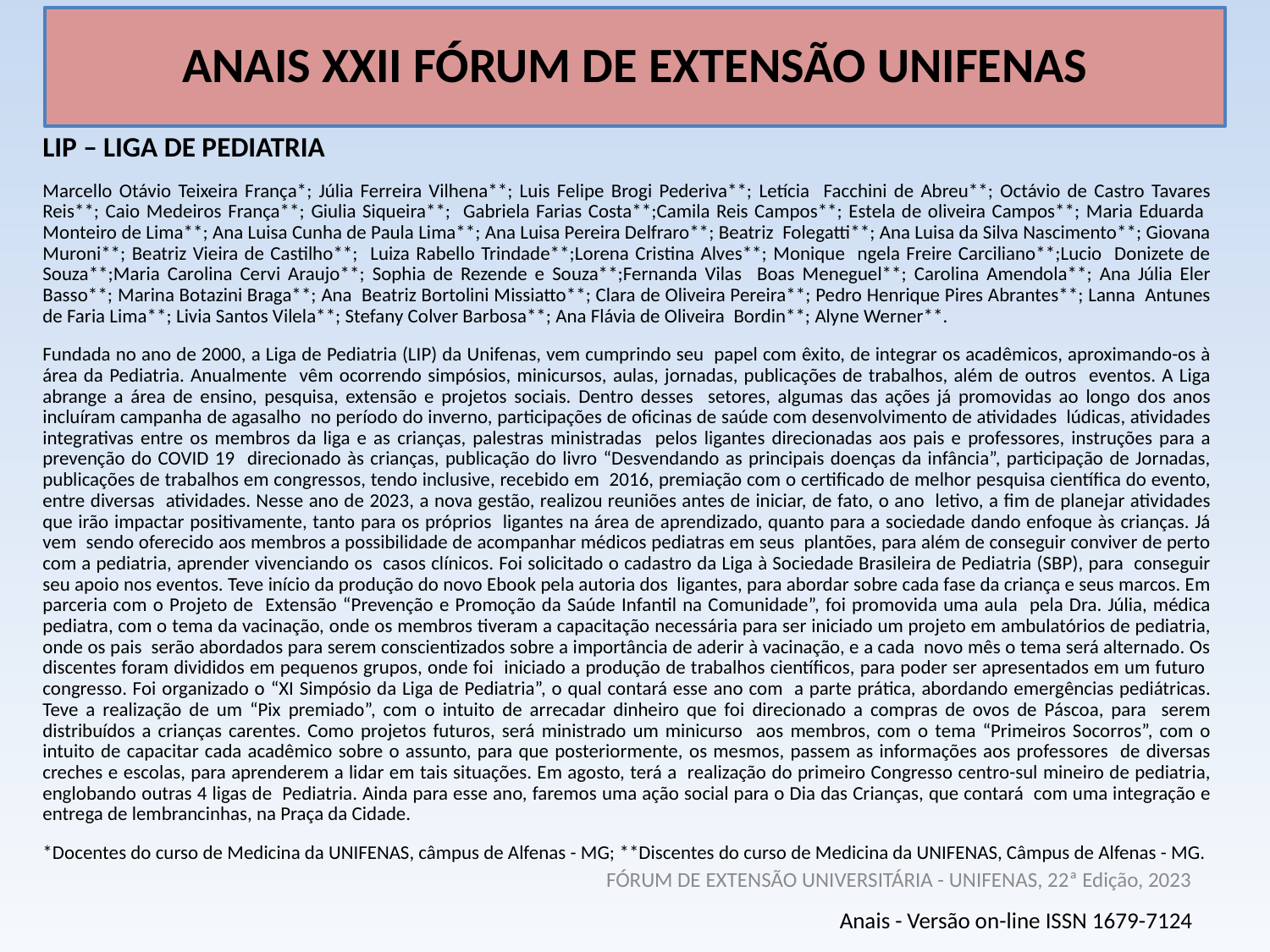

# ANAIS XXII FÓRUM DE EXTENSÃO UNIFENAS
LIP – LIGA DE PEDIATRIA
Marcello Otávio Teixeira França*; Júlia Ferreira Vilhena**; Luis Felipe Brogi Pederiva**; Letícia  Facchini de Abreu**; Octávio de Castro Tavares Reis**; Caio Medeiros França**; Giulia Siqueira**;  Gabriela Farias Costa**;Camila Reis Campos**; Estela de oliveira Campos**; Maria Eduarda  Monteiro de Lima**; Ana Luisa Cunha de Paula Lima**; Ana Luisa Pereira Delfraro**; Beatriz  Folegatti**; Ana Luisa da Silva Nascimento**; Giovana Muroni**; Beatriz Vieira de Castilho**;  Luiza Rabello Trindade**;Lorena Cristina Alves**; Monique  ngela Freire Carciliano**;Lucio  Donizete de Souza**;Maria Carolina Cervi Araujo**; Sophia de Rezende e Souza**;Fernanda Vilas  Boas Meneguel**; Carolina Amendola**; Ana Júlia Eler Basso**; Marina Botazini Braga**; Ana  Beatriz Bortolini Missiatto**; Clara de Oliveira Pereira**; Pedro Henrique Pires Abrantes**; Lanna  Antunes de Faria Lima**; Livia Santos Vilela**; Stefany Colver Barbosa**; Ana Flávia de Oliveira  Bordin**; Alyne Werner**.
Fundada no ano de 2000, a Liga de Pediatria (LIP) da Unifenas, vem cumprindo seu  papel com êxito, de integrar os acadêmicos, aproximando-os à área da Pediatria. Anualmente  vêm ocorrendo simpósios, minicursos, aulas, jornadas, publicações de trabalhos, além de outros  eventos. A Liga abrange a área de ensino, pesquisa, extensão e projetos sociais. Dentro desses  setores, algumas das ações já promovidas ao longo dos anos incluíram campanha de agasalho  no período do inverno, participações de oficinas de saúde com desenvolvimento de atividades  lúdicas, atividades integrativas entre os membros da liga e as crianças, palestras ministradas  pelos ligantes direcionadas aos pais e professores, instruções para a prevenção do COVID 19  direcionado às crianças, publicação do livro “Desvendando as principais doenças da infância”, participação de Jornadas, publicações de trabalhos em congressos, tendo inclusive, recebido em  2016, premiação com o certificado de melhor pesquisa científica do evento, entre diversas  atividades. Nesse ano de 2023, a nova gestão, realizou reuniões antes de iniciar, de fato, o ano  letivo, a fim de planejar atividades que irão impactar positivamente, tanto para os próprios  ligantes na área de aprendizado, quanto para a sociedade dando enfoque às crianças. Já vem  sendo oferecido aos membros a possibilidade de acompanhar médicos pediatras em seus  plantões, para além de conseguir conviver de perto com a pediatria, aprender vivenciando os  casos clínicos. Foi solicitado o cadastro da Liga à Sociedade Brasileira de Pediatria (SBP), para  conseguir seu apoio nos eventos. Teve início da produção do novo Ebook pela autoria dos  ligantes, para abordar sobre cada fase da criança e seus marcos. Em parceria com o Projeto de  Extensão “Prevenção e Promoção da Saúde Infantil na Comunidade”, foi promovida uma aula  pela Dra. Júlia, médica pediatra, com o tema da vacinação, onde os membros tiveram a capacitação necessária para ser iniciado um projeto em ambulatórios de pediatria, onde os pais  serão abordados para serem conscientizados sobre a importância de aderir à vacinação, e a cada  novo mês o tema será alternado. Os discentes foram divididos em pequenos grupos, onde foi  iniciado a produção de trabalhos científicos, para poder ser apresentados em um futuro  congresso. Foi organizado o “XI Simpósio da Liga de Pediatria”, o qual contará esse ano com  a parte prática, abordando emergências pediátricas. Teve a realização de um “Pix premiado”, com o intuito de arrecadar dinheiro que foi direcionado a compras de ovos de Páscoa, para  serem distribuídos a crianças carentes. Como projetos futuros, será ministrado um minicurso  aos membros, com o tema “Primeiros Socorros”, com o intuito de capacitar cada acadêmico sobre o assunto, para que posteriormente, os mesmos, passem as informações aos professores  de diversas creches e escolas, para aprenderem a lidar em tais situações. Em agosto, terá a  realização do primeiro Congresso centro-sul mineiro de pediatria, englobando outras 4 ligas de  Pediatria. Ainda para esse ano, faremos uma ação social para o Dia das Crianças, que contará  com uma integração e entrega de lembrancinhas, na Praça da Cidade.
*Docentes do curso de Medicina da UNIFENAS, câmpus de Alfenas - MG; **Discentes do curso de Medicina da UNIFENAS, Câmpus de Alfenas - MG.

FÓRUM DE EXTENSÃO UNIVERSITÁRIA - UNIFENAS, 22ª Edição, 2023
Anais - Versão on-line ISSN 1679-7124